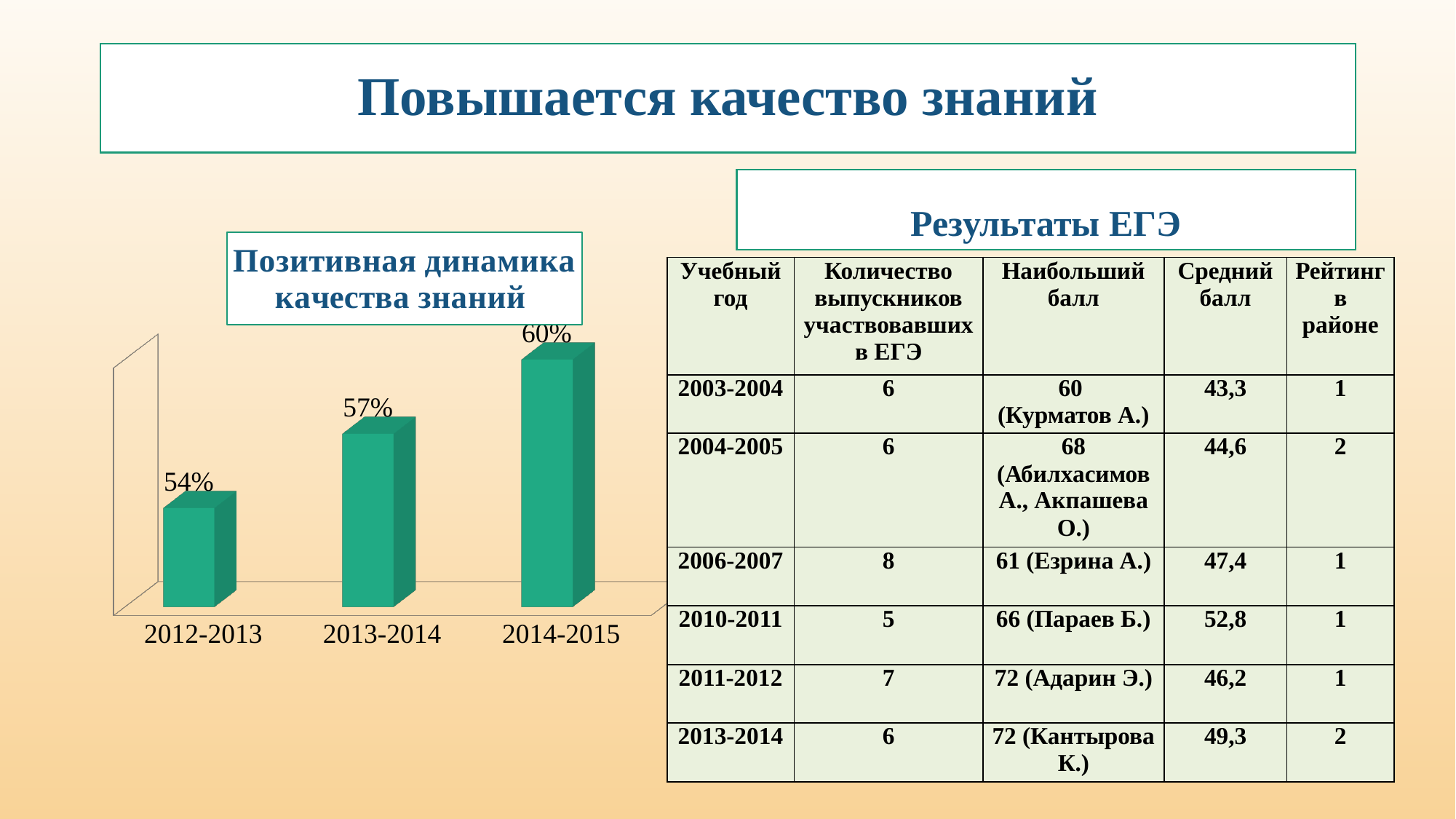

# Повышается качество знаний
Результаты ЕГЭ

[unsupported chart]

| Учебный год | Количество выпускников участвовавших в ЕГЭ | Наибольший балл | Средний балл | Рейтинг в районе |
| --- | --- | --- | --- | --- |
| 2003-2004 | 6 | 60 (Курматов А.) | 43,3 | 1 |
| 2004-2005 | 6 | 68 (Абилхасимов А., Акпашева О.) | 44,6 | 2 |
| 2006-2007 | 8 | 61 (Езрина А.) | 47,4 | 1 |
| 2010-2011 | 5 | 66 (Параев Б.) | 52,8 | 1 |
| 2011-2012 | 7 | 72 (Адарин Э.) | 46,2 | 1 |
| 2013-2014 | 6 | 72 (Кантырова К.) | 49,3 | 2 |
|  |  |  |  |  |
| --- | --- | --- | --- | --- |
|  |  |  |  |  |